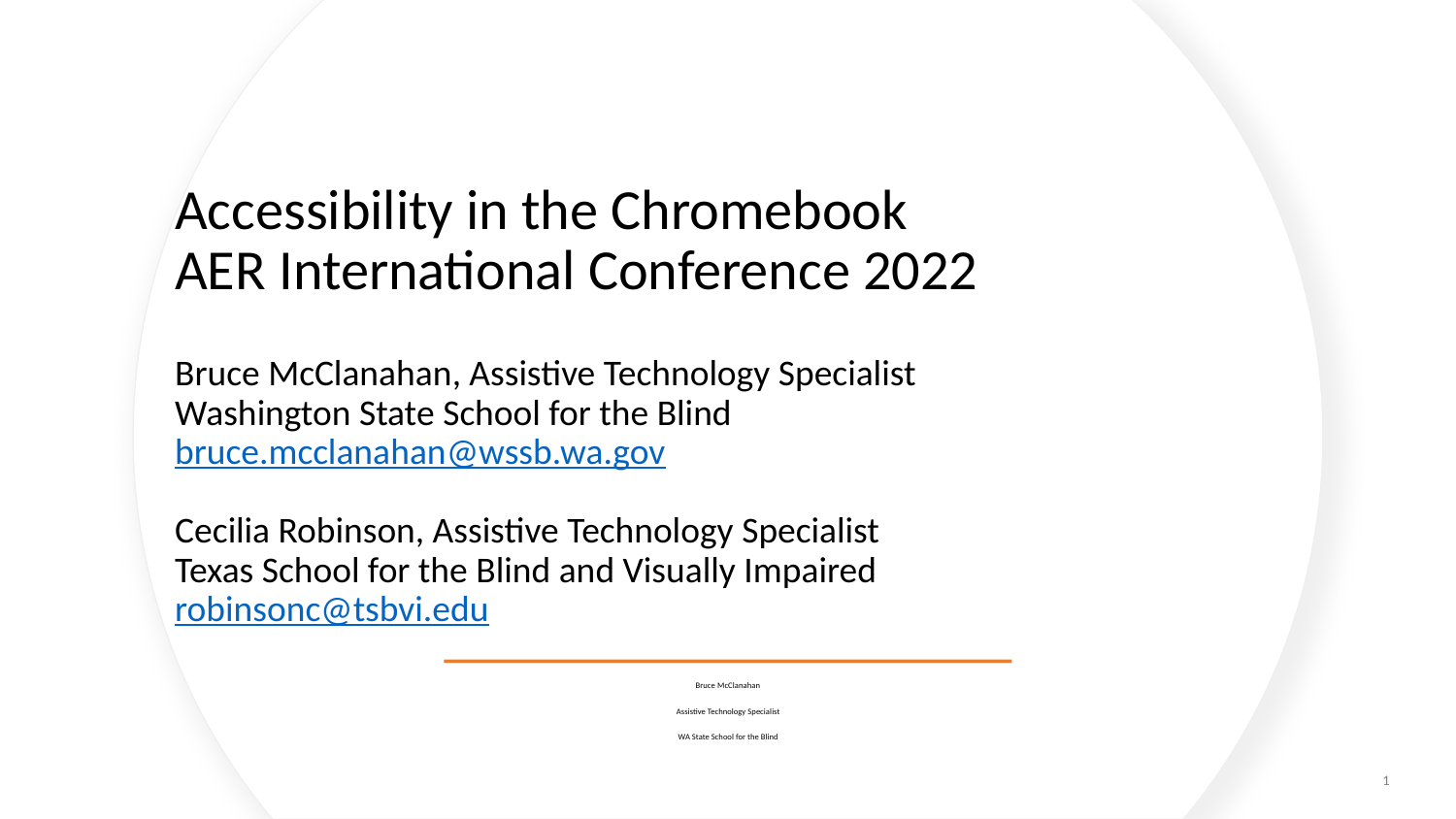

# Accessibility in the Chromebook AER International Conference 2022 - Bruce McClanahan, Assistive Technology Specialist Washington State School for the Blind bruce.mcclanahan@wssb.wa.gov Cecilia Robinson, Assistive Technology Specialist Texas School for the Blind and Visually Impaired robinsonc@tsbvi.edu

Bruce McClanahan
Assistive Technology Specialist
WA State School for the Blind
1